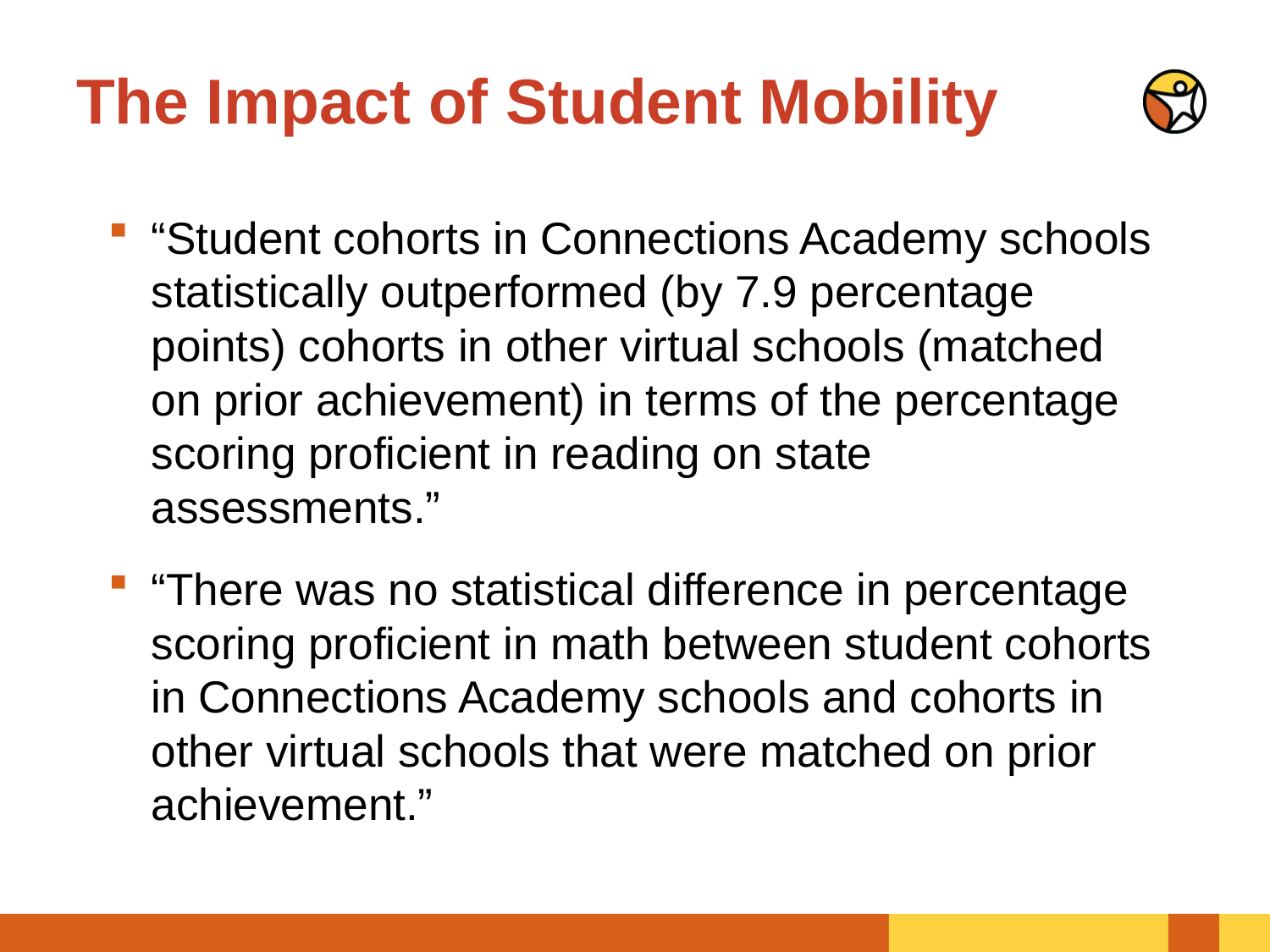

# The Impact of Student Mobility
“Student cohorts in Connections Academy schools statistically outperformed (by 7.9 percentage points) cohorts in other virtual schools (matched on prior achievement) in terms of the percentage scoring proficient in reading on state assessments.”
“There was no statistical difference in percentage scoring proficient in math between student cohorts in Connections Academy schools and cohorts in other virtual schools that were matched on prior achievement.”